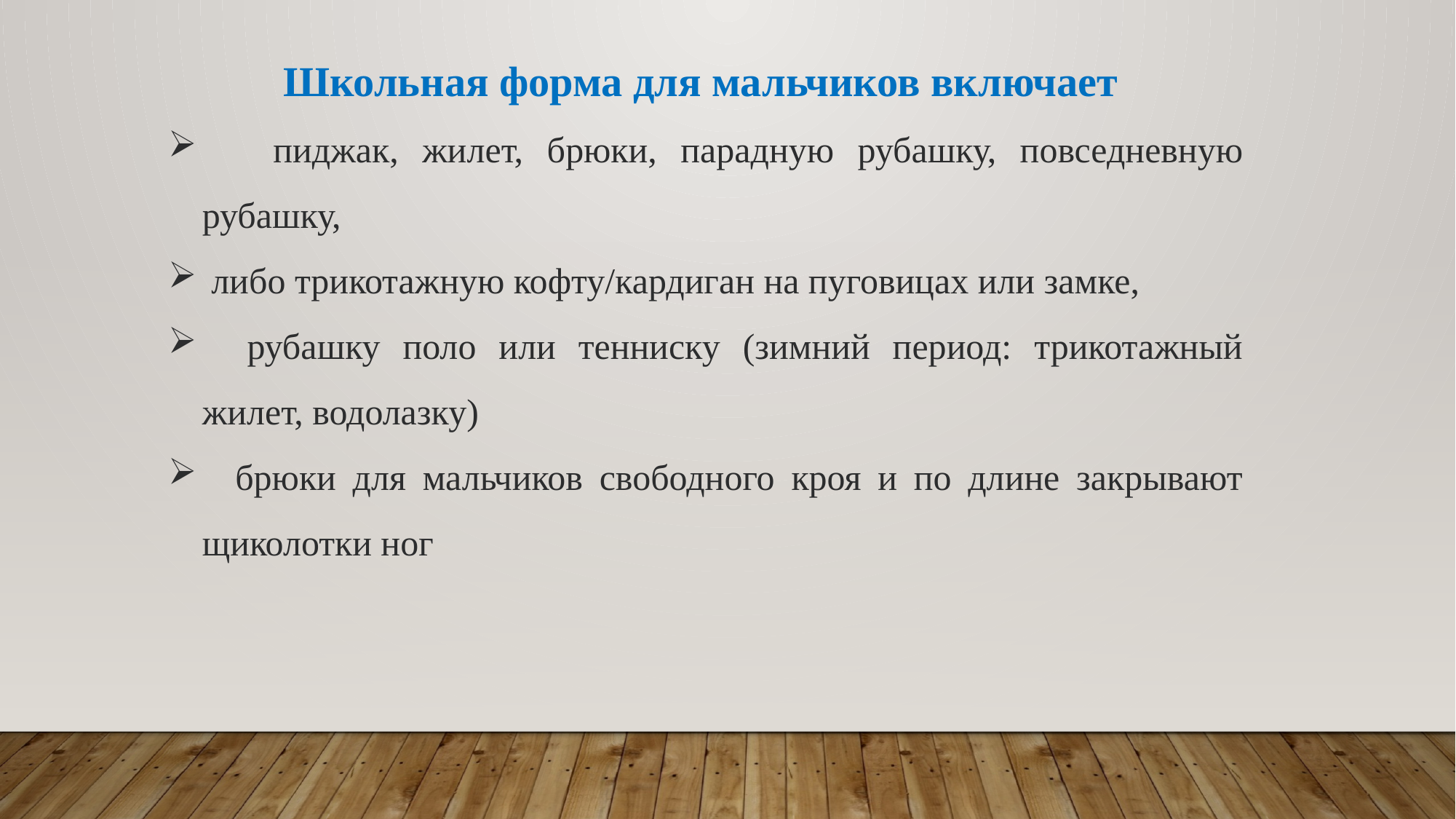

Школьная форма для мальчиков включает
   пиджак, жилет, брюки, парадную рубашку, повседневную рубашку,
 либо трикотажную кофту/кардиган на пуговицах или замке,
  рубашку поло или тенниску (зимний период: трикотажный жилет, водолазку)
  брюки для мальчиков свободного кроя и по длине закрывают щиколотки ног